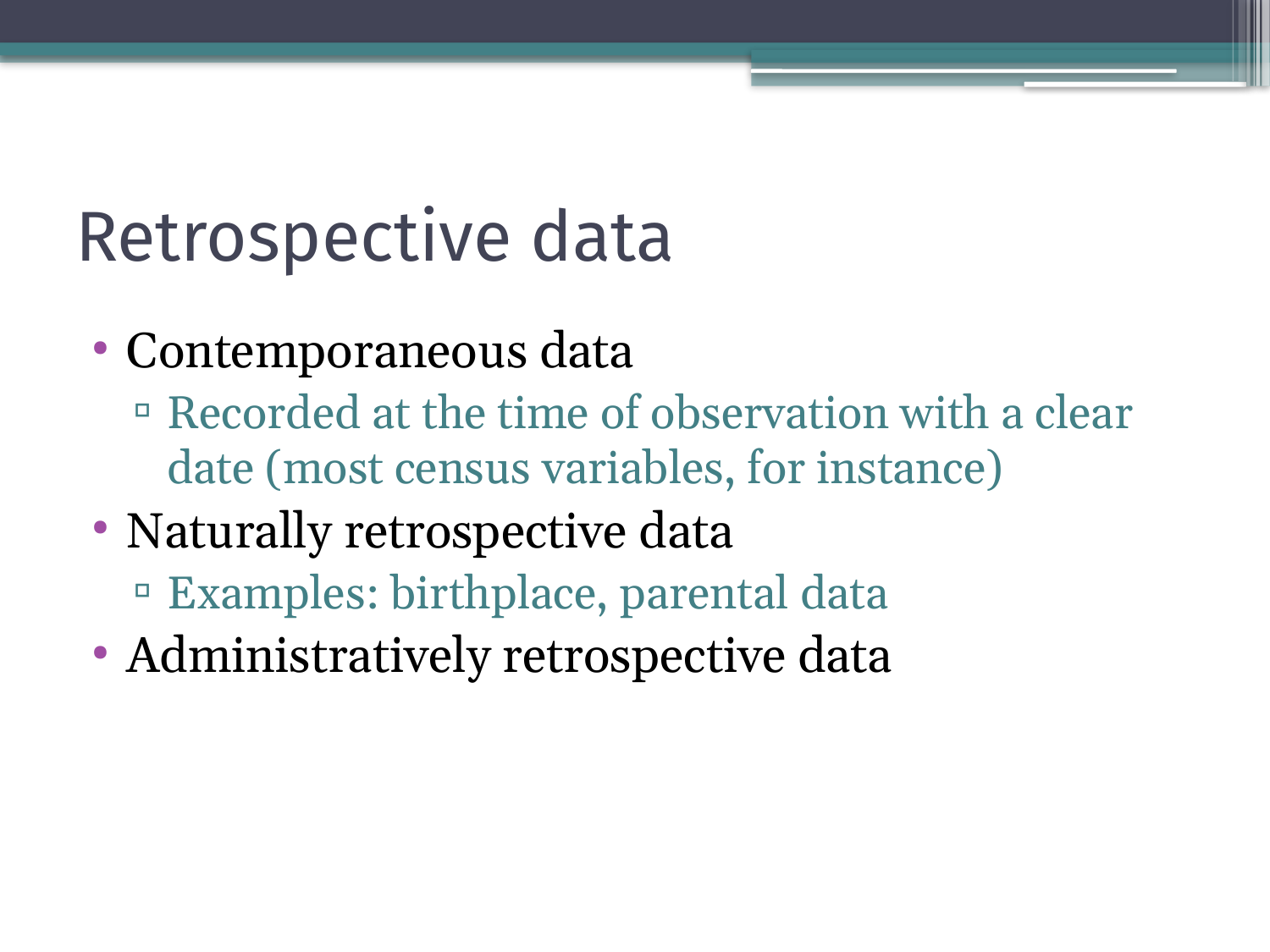

# Retrospective data
Contemporaneous data
Recorded at the time of observation with a clear date (most census variables, for instance)
Naturally retrospective data
Examples: birthplace, parental data
Administratively retrospective data